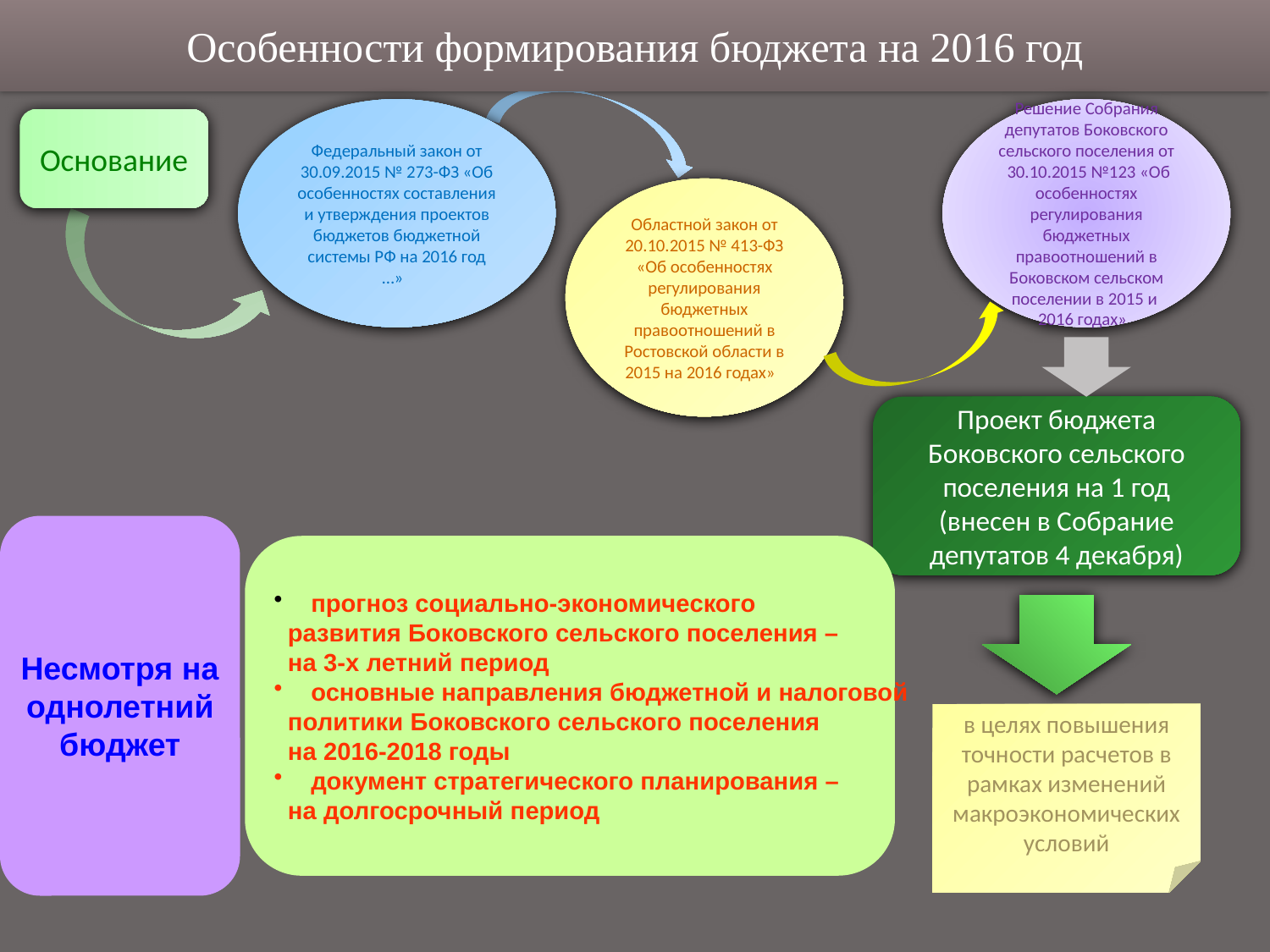

Особенности формирования бюджета на 2016 год

Федеральный закон от 30.09.2015 № 273-ФЗ «Об особенностях составления и утверждения проектов бюджетов бюджетной системы РФ на 2016 год …»
Решение Собрания депутатов Боковского сельского поселения от  30.10.2015 №123 «Об особенностях регулирования бюджетных правоотношений в Боковском сельском поселении в 2015 и  2016 годах»
Основание
Областной закон от 20.10.2015 № 413-ФЗ «Об особенностях регулирования бюджетных правоотношений в Ростовской области в 2015 на 2016 годах»

Проект бюджета Боковского сельского поселения на 1 год (внесен в Собрание депутатов 4 декабря)
Несмотря на
однолетний
бюджет
 прогноз социально-экономического
  развития Боковского сельского поселения –
  на 3-х летний период
 основные направления бюджетной и налоговой
  политики Боковского сельского поселения
  на 2016-2018 годы
 документ стратегического планирования –
  на долгосрочный период

в целях повышения точности расчетов в рамках изменений макроэкономических условий